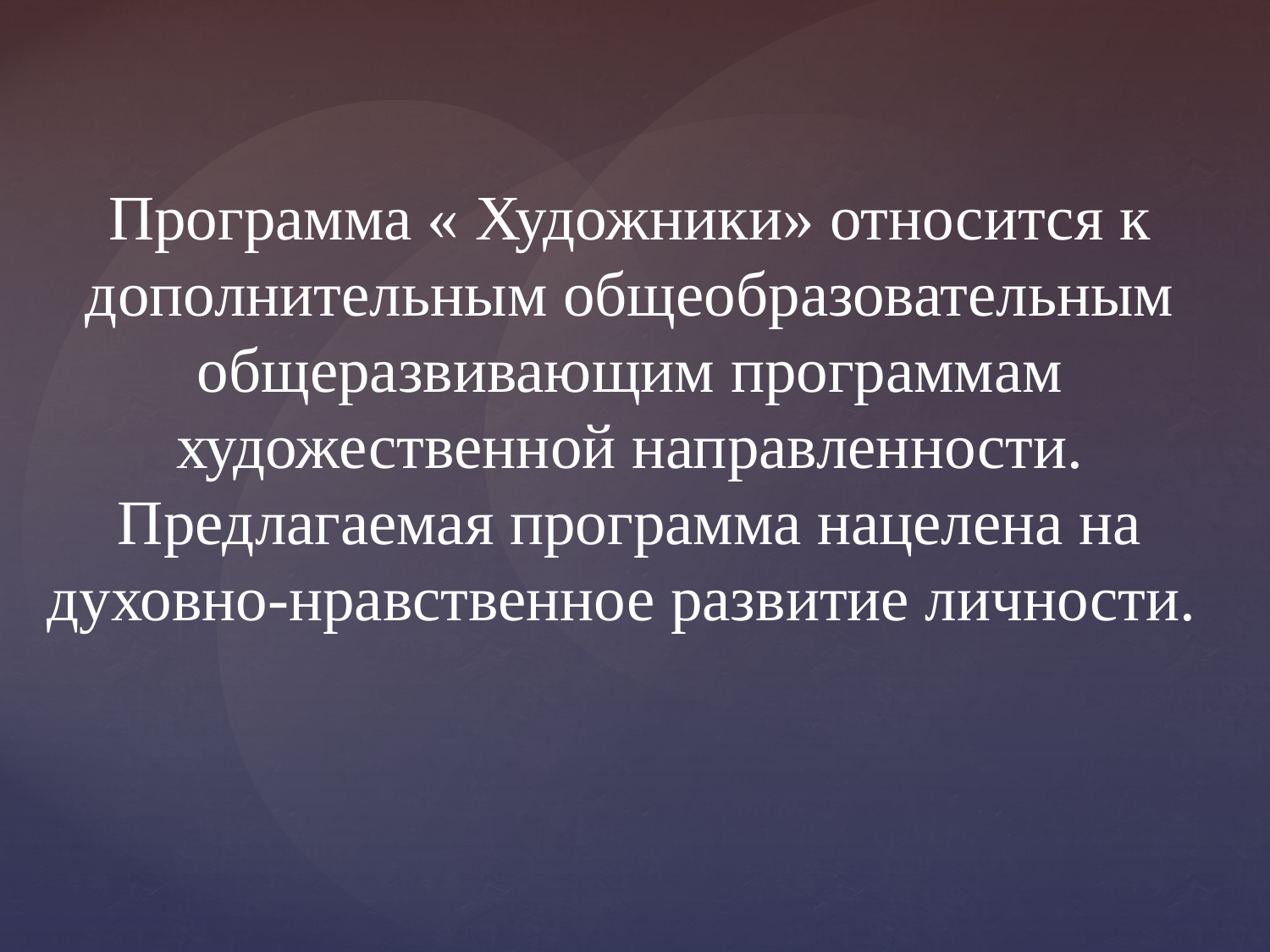

Программа « Художники» относится к дополнительным общеобразовательным общеразвивающим программам художественной направленности. Предлагаемая программа нацелена на духовно-нравственное развитие личности.